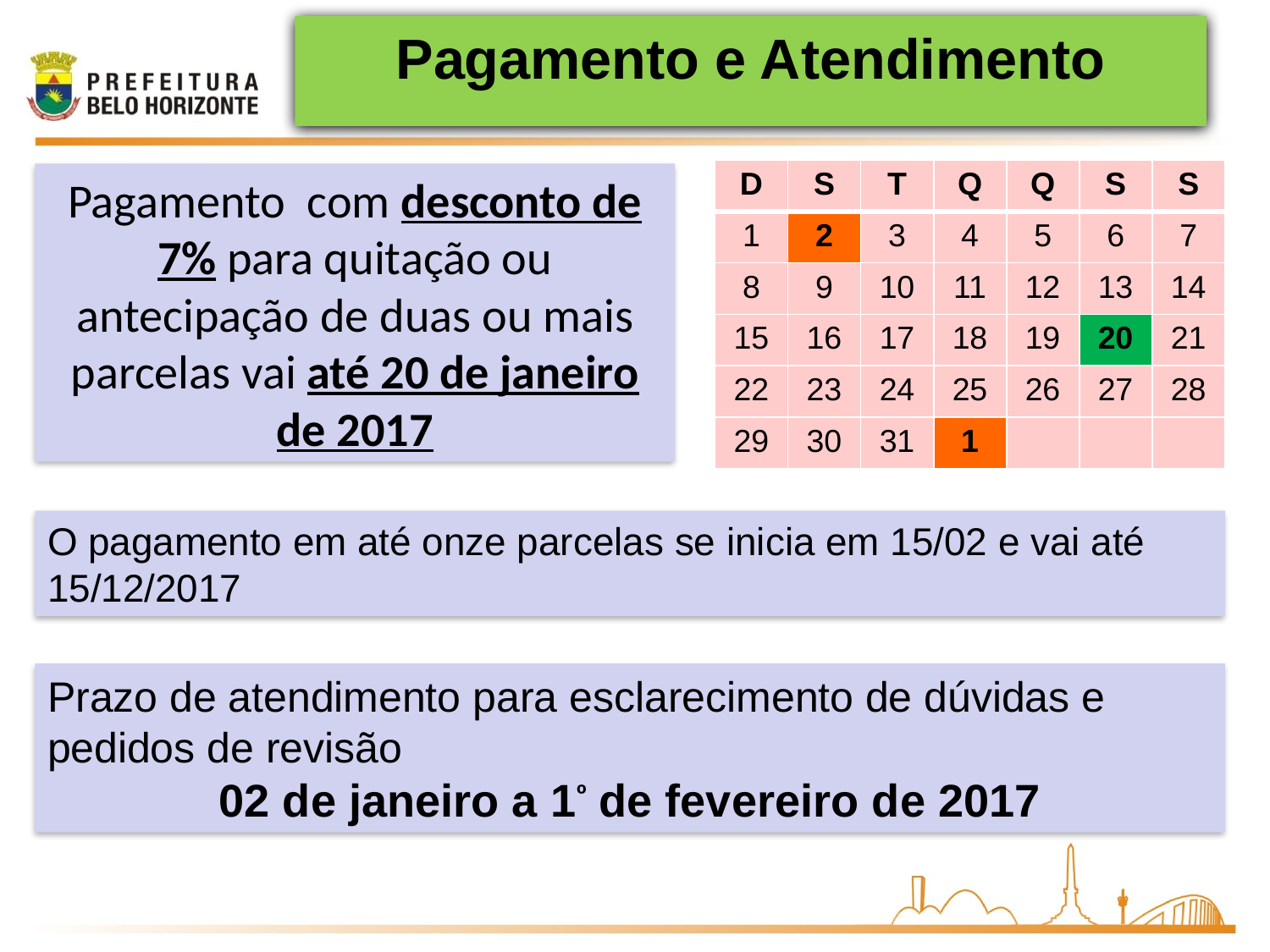

# Pagamento e Atendimento
| D | S | T | Q | Q | S | S |
| --- | --- | --- | --- | --- | --- | --- |
| 1 | 2 | 3 | 4 | 5 | 6 | 7 |
| 8 | 9 | 10 | 11 | 12 | 13 | 14 |
| 15 | 16 | 17 | 18 | 19 | 20 | 21 |
| 22 | 23 | 24 | 25 | 26 | 27 | 28 |
| 29 | 30 | 31 | 1 |  |  |  |
Pagamento  com desconto de 7% para quitação ou antecipação de duas ou mais parcelas vai até 20 de janeiro de 2017
O pagamento em até onze parcelas se inicia em 15/02 e vai até 15/12/2017
Prazo de atendimento para esclarecimento de dúvidas e pedidos de revisão
02 de janeiro a 1º de fevereiro de 2017